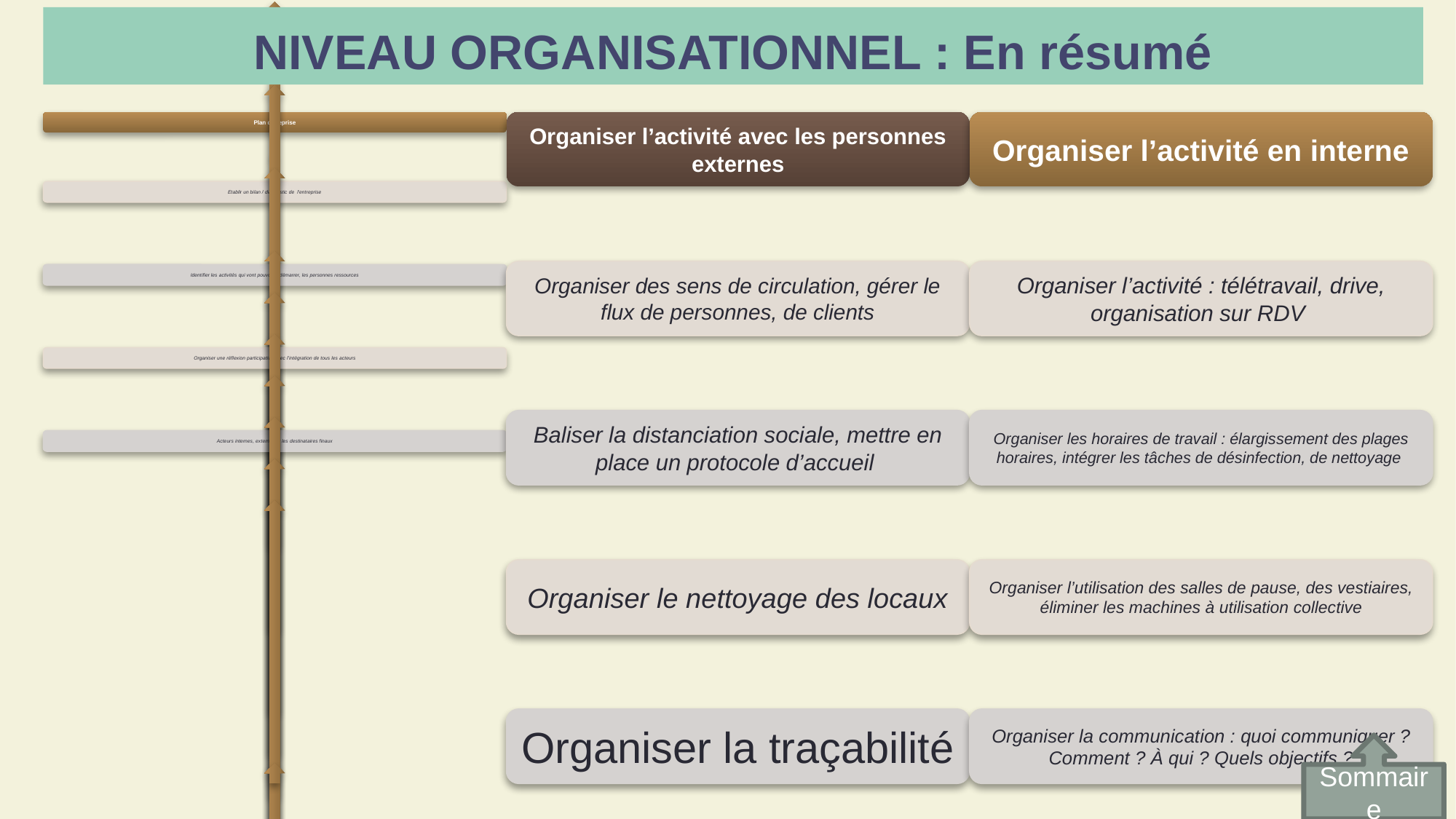

# NIVEAU ORGANISATIONNEL : En résumé
Plan de reprise
Organiser l’activité avec les personnes externes
Etablir un bilan / diagnostic de  l’entreprise
Identifier les activités qui vont pouvoir redémarrer, les personnes ressources
Organiser une réflexion participative avec l’intégration de tous les acteurs
Acteurs internes, externes et les destinataires finaux
Organiser des sens de circulation, gérer le flux de personnes, de clients
Baliser la distanciation sociale, mettre en place un protocole d’accueil
Organiser le nettoyage des locaux
Organiser l’activité en interne
Organiser l’activité : télétravail, drive, organisation sur RDV
Organiser les horaires de travail : élargissement des plages horaires, intégrer les tâches de désinfection, de nettoyage
Organiser l’utilisation des salles de pause, des vestiaires, éliminer les machines à utilisation collective
Organiser la traçabilité
Organiser la communication : quoi communiquer ? Comment ? À qui ? Quels objectifs ?
Sommaire
16